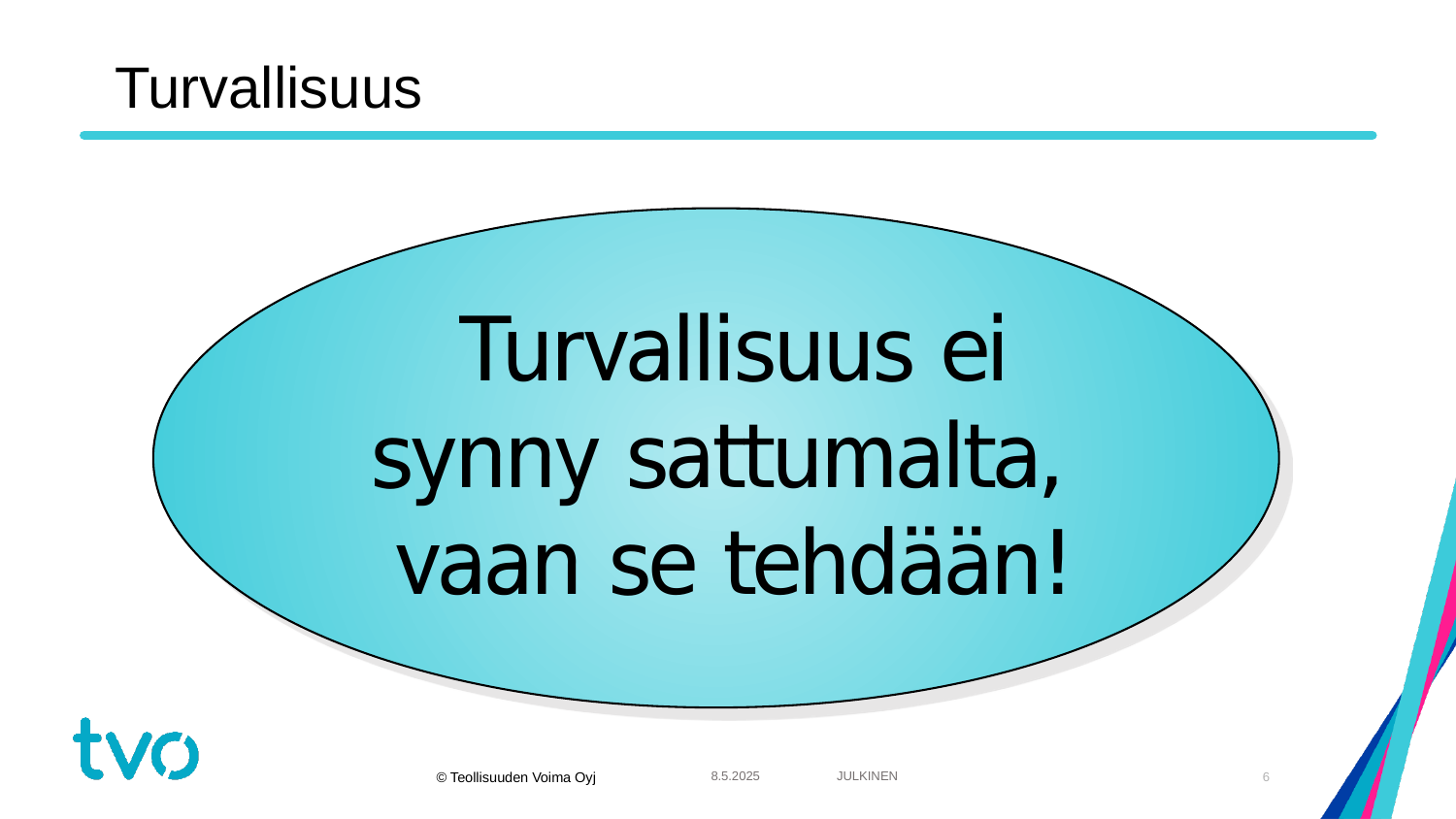

# Turvallisuus

Turvallisuus ei
synny sattumalta,
vaan se tehdään!
8.5.2025
6